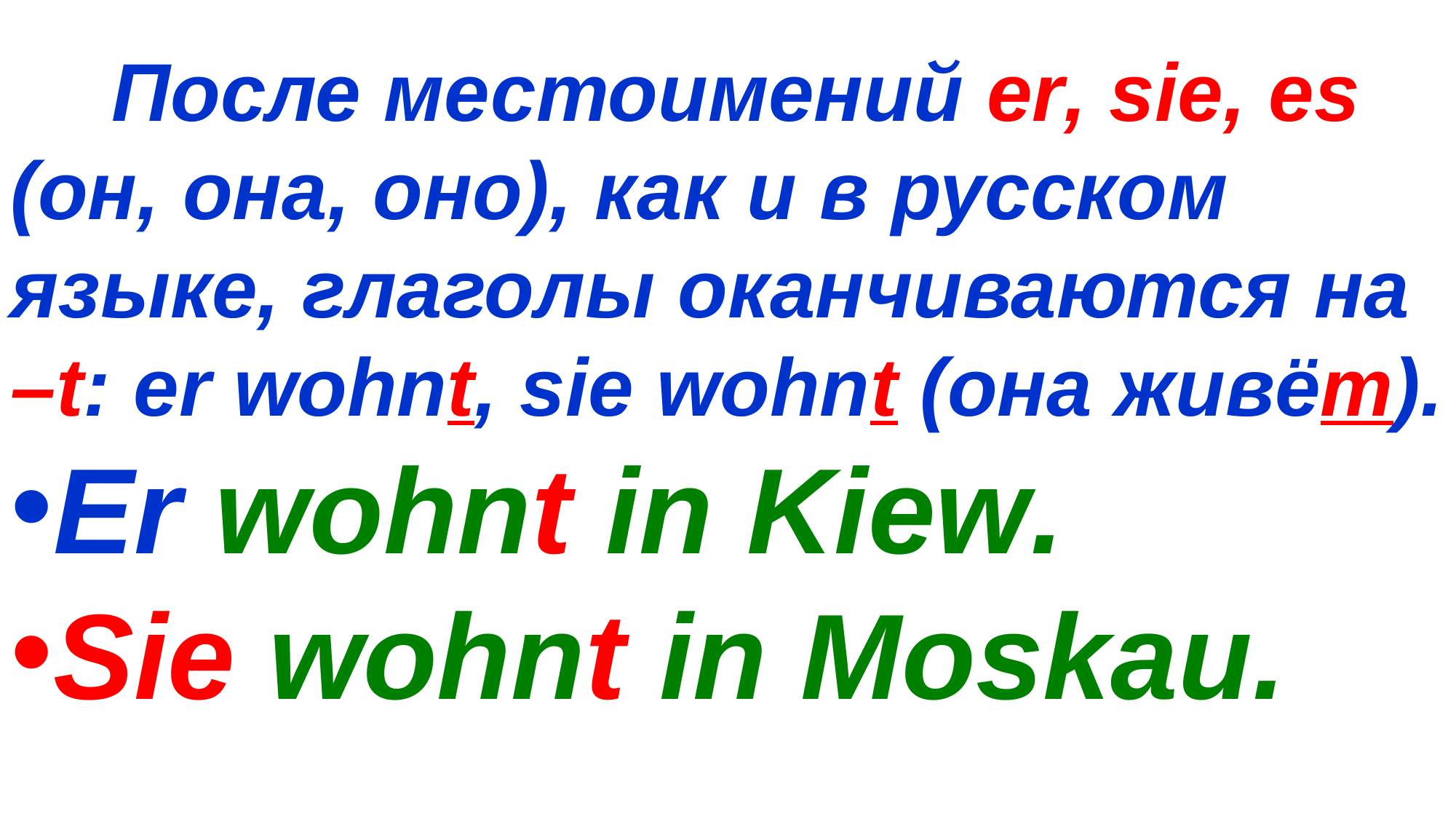

После местоимений er, sie, es (он, она, оно), как и в русском языке, глаголы оканчиваются на –t: er wohnt, sie wohnt (она живёт).
Er wohnt in Kiew.
Sie wohnt in Moskau.